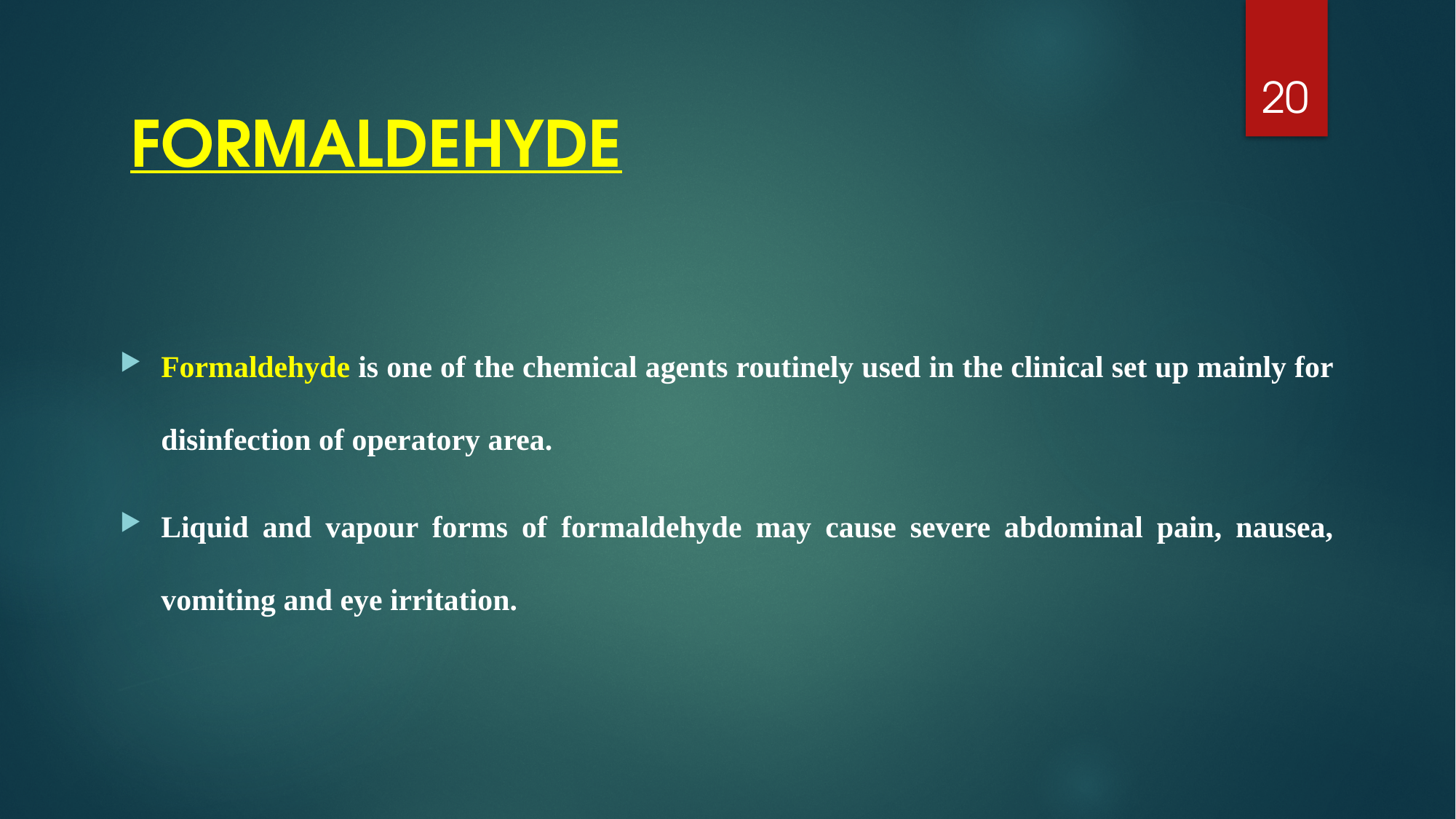

20
# FORMALDEHYDE
Formaldehyde is one of the chemical agents routinely used in the clinical set up mainly for disinfection of operatory area.
Liquid and vapour forms of formaldehyde may cause severe abdominal pain, nausea, vomiting and eye irritation.